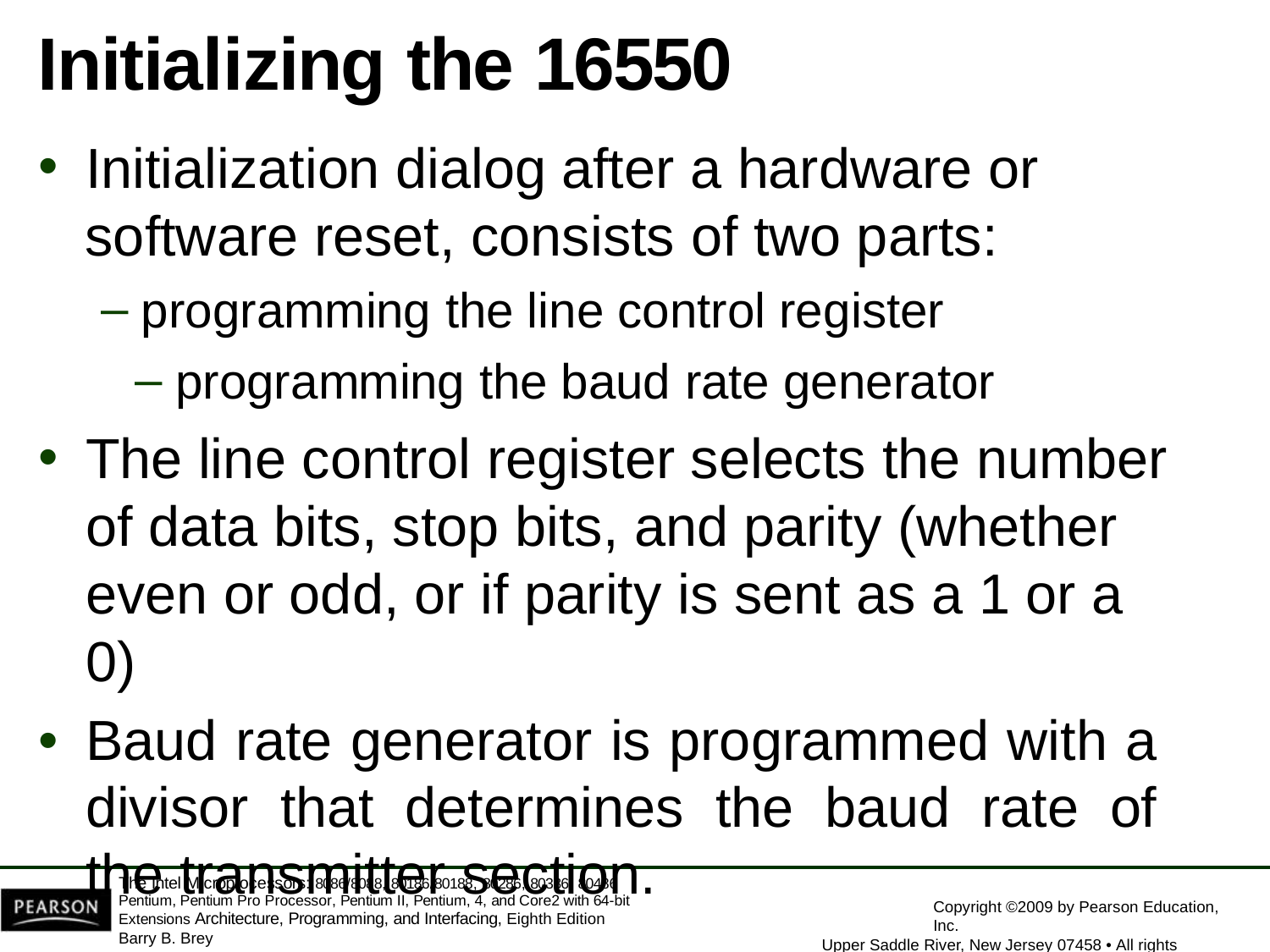

# Initializing the 16550
Initialization dialog after a hardware or
software reset, consists of two parts:

programming the line control register

programming the baud rate generator

The line control register selects the number of data bits, stop bits, and parity (whether even or odd, or if parity is sent as a 1 or a 0)

Baud rate generator is programmed with a divisor that determines the baud rate of the transmitter section.
The Intel Microprocessors: 8086/8088, 80186/80188, 80286, 80386, 80486 Pentium, Pentium Pro Processor, Pentium II, Pentium, 4, and Core2 with 64-bit Extensions Architecture, Programming, and Interfacing, Eighth Edition
Barry B. Brey

Copyright ©2009 by Pearson Education, Inc.
Upper Saddle River, New Jersey 07458 • All rights reserved.